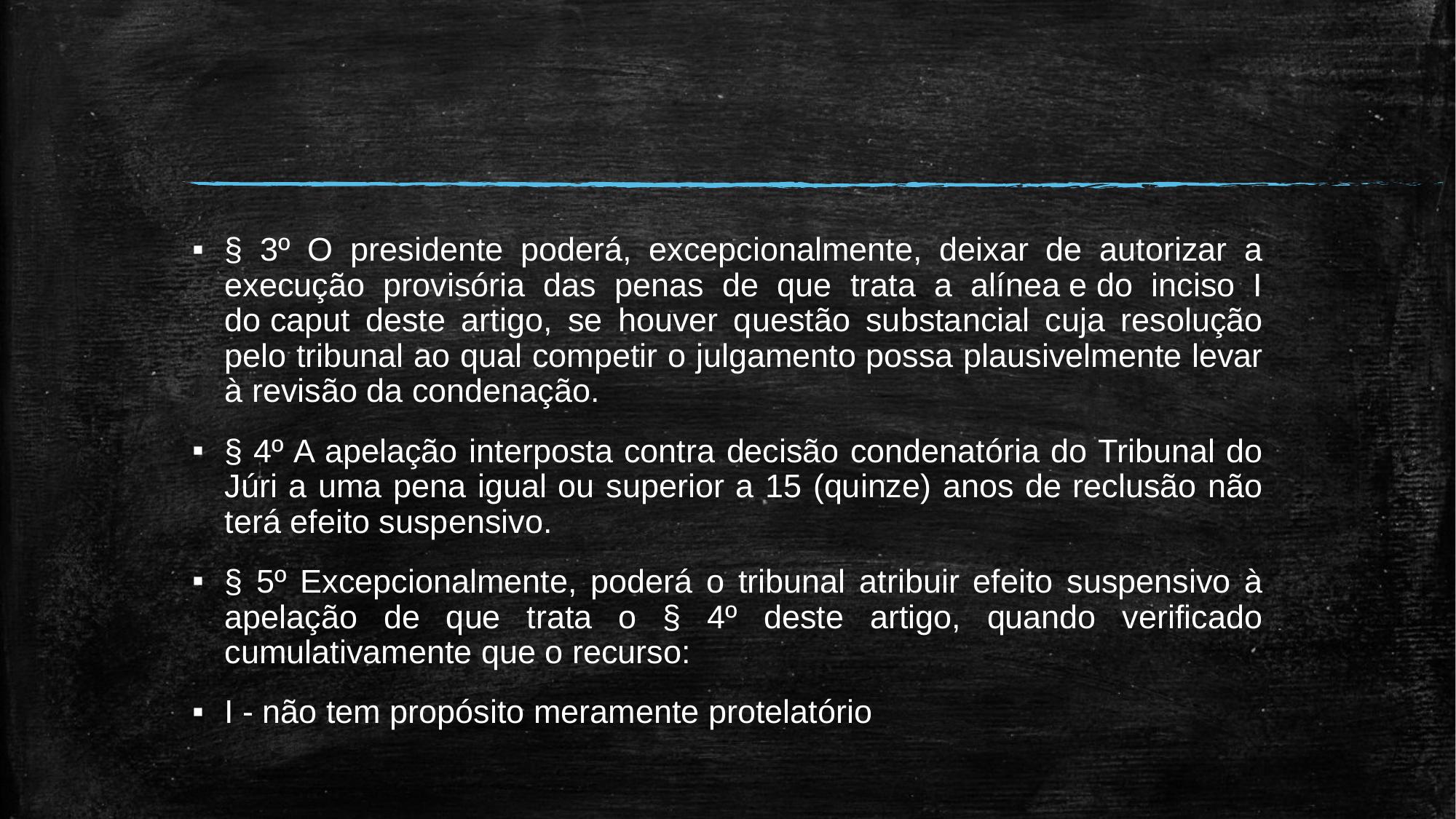

#
§ 3º O presidente poderá, excepcionalmente, deixar de autorizar a execução provisória das penas de que trata a alínea e do inciso I do caput deste artigo, se houver questão substancial cuja resolução pelo tribunal ao qual competir o julgamento possa plausivelmente levar à revisão da condenação.
§ 4º A apelação interposta contra decisão condenatória do Tribunal do Júri a uma pena igual ou superior a 15 (quinze) anos de reclusão não terá efeito suspensivo.
§ 5º Excepcionalmente, poderá o tribunal atribuir efeito suspensivo à apelação de que trata o § 4º deste artigo, quando verificado cumulativamente que o recurso:
I - não tem propósito meramente protelatório